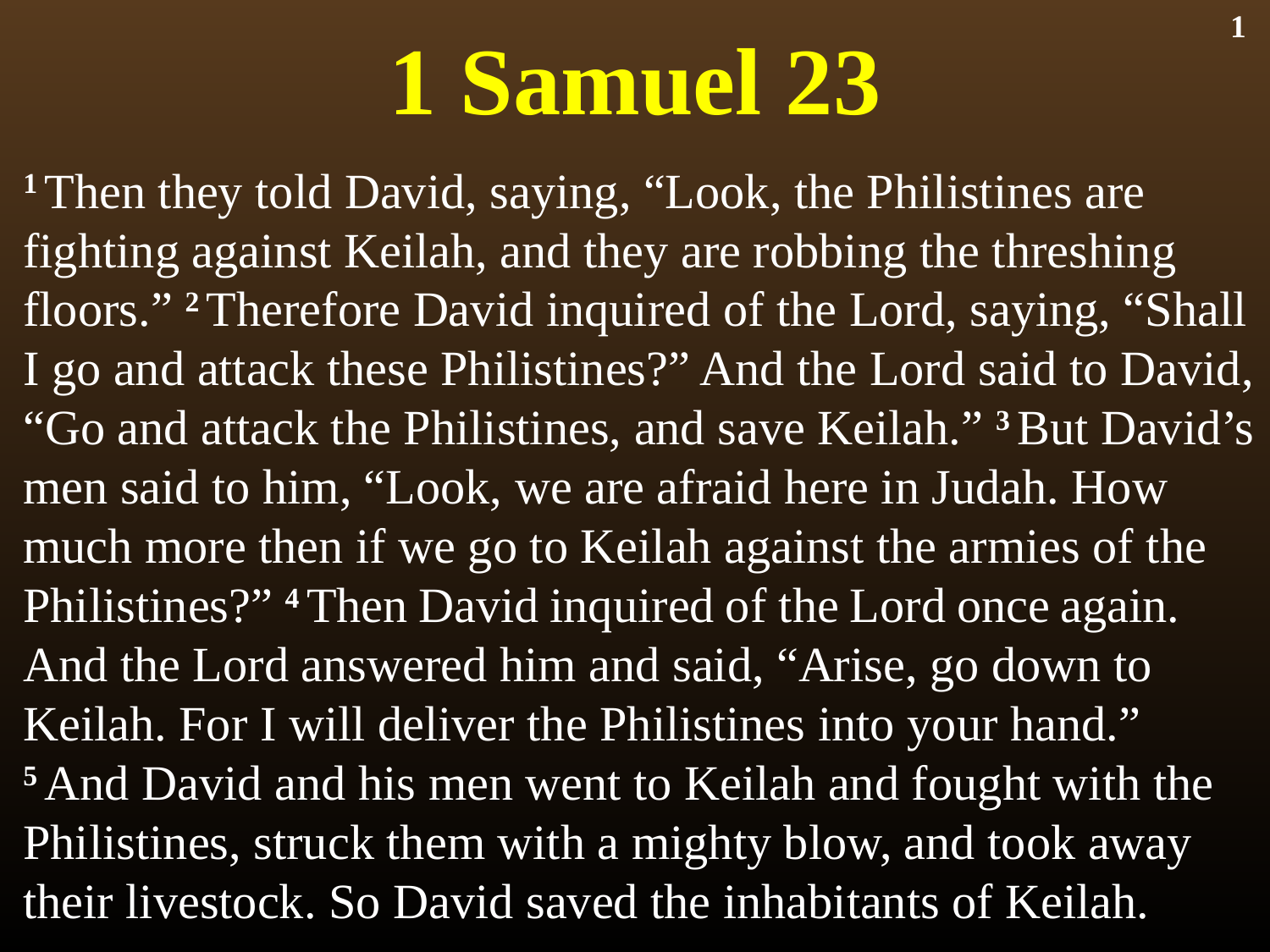

# 1 Samuel 23
1
1 Then they told David, saying, “Look, the Philistines are fighting against Keilah, and they are robbing the threshing floors.” 2 Therefore David inquired of the Lord, saying, “Shall I go and attack these Philistines?” And the Lord said to David, “Go and attack the Philistines, and save Keilah.” 3 But David’s men said to him, “Look, we are afraid here in Judah. How much more then if we go to Keilah against the armies of the Philistines?” 4 Then David inquired of the Lord once again. And the Lord answered him and said, “Arise, go down to Keilah. For I will deliver the Philistines into your hand.” 5 And David and his men went to Keilah and fought with the Philistines, struck them with a mighty blow, and took away their livestock. So David saved the inhabitants of Keilah.